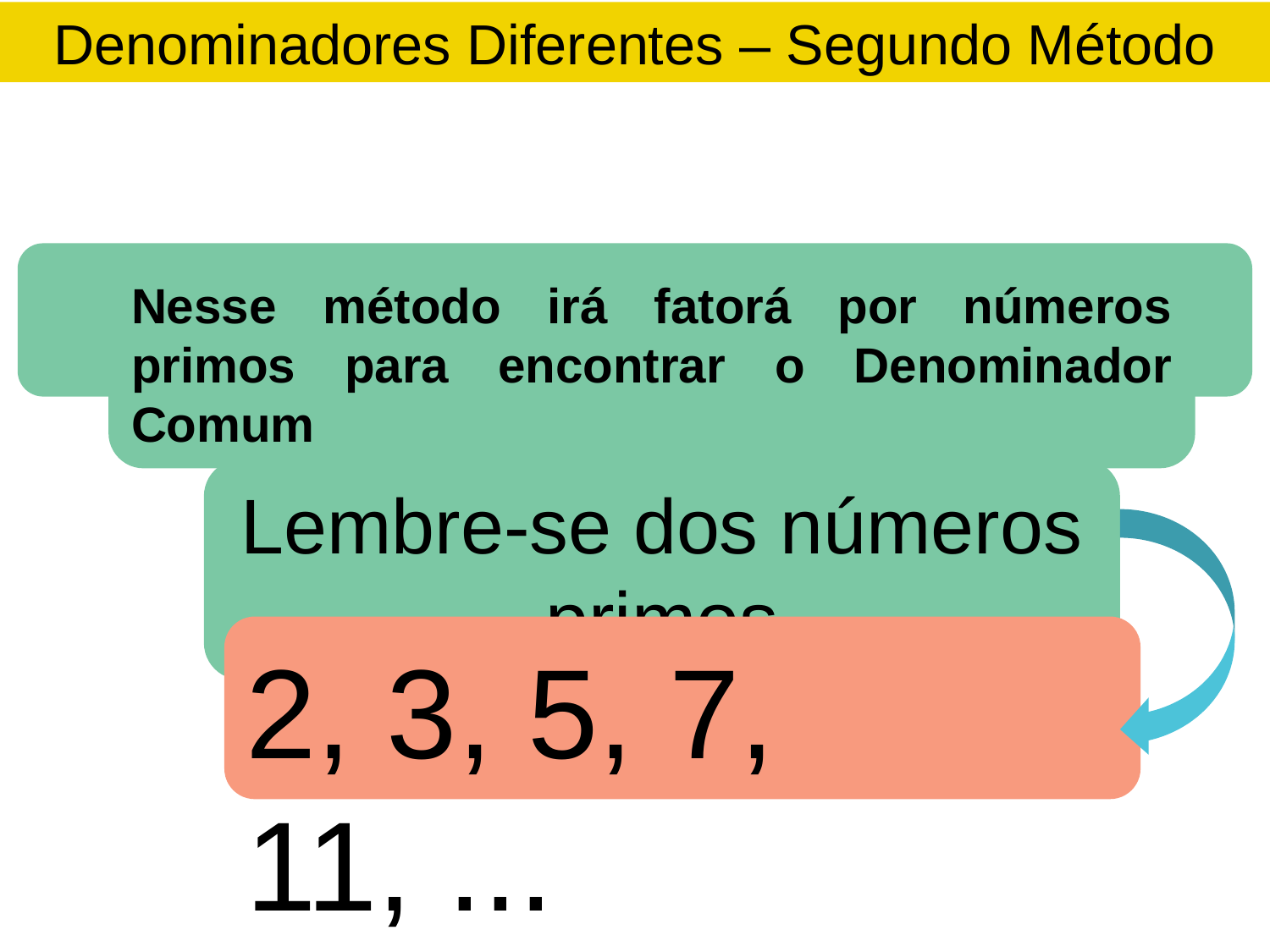

Denominadores Diferentes – Segundo Método

Nesse método irá fatorá por números primos para encontrar o Denominador Comum
Lembre-se dos números primos

2, 3, 5, 7, 11, ...